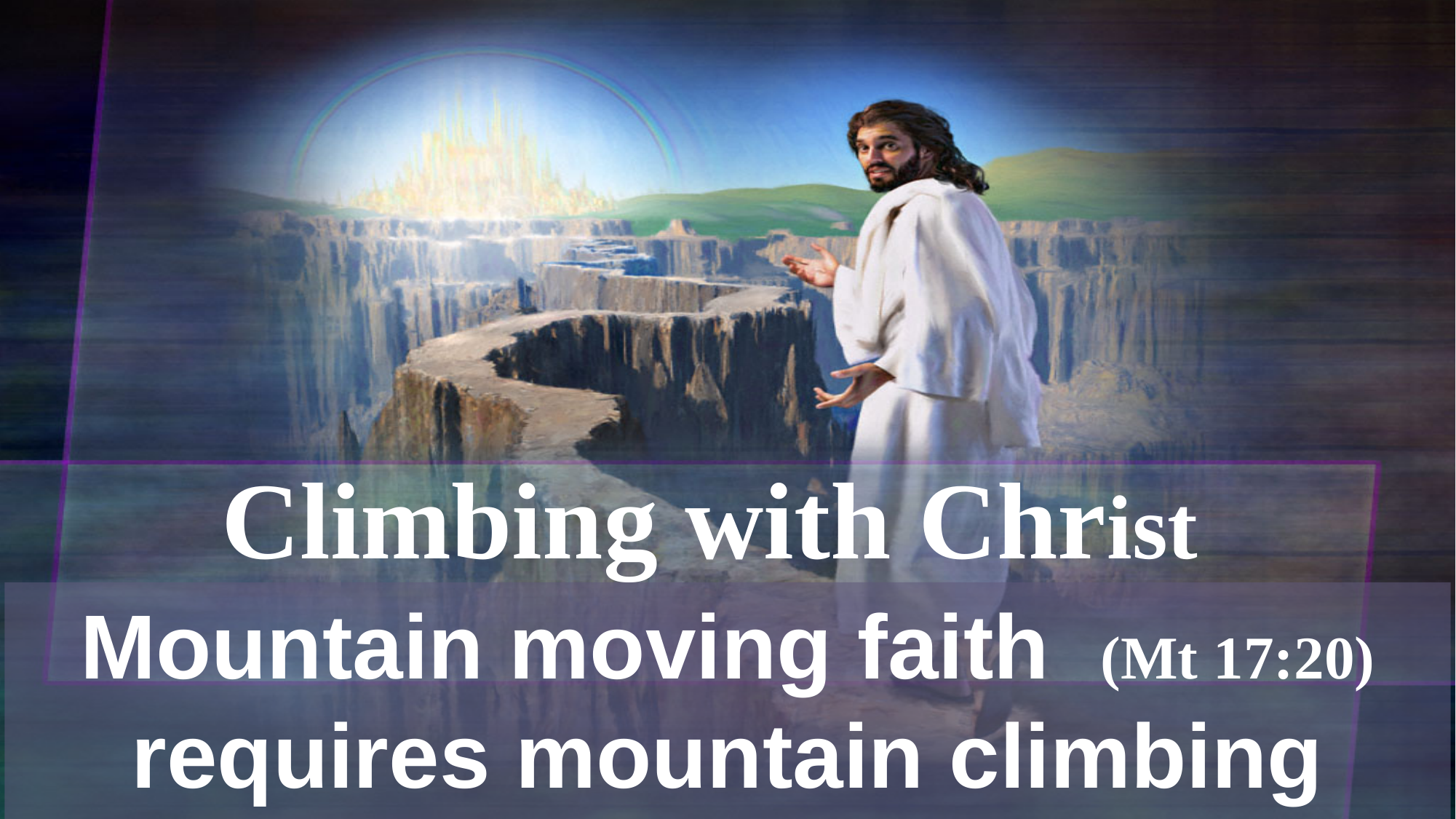

# Climbing with Christ
Mountain moving faith  (Mt 17:20)
requires mountain climbing faith!